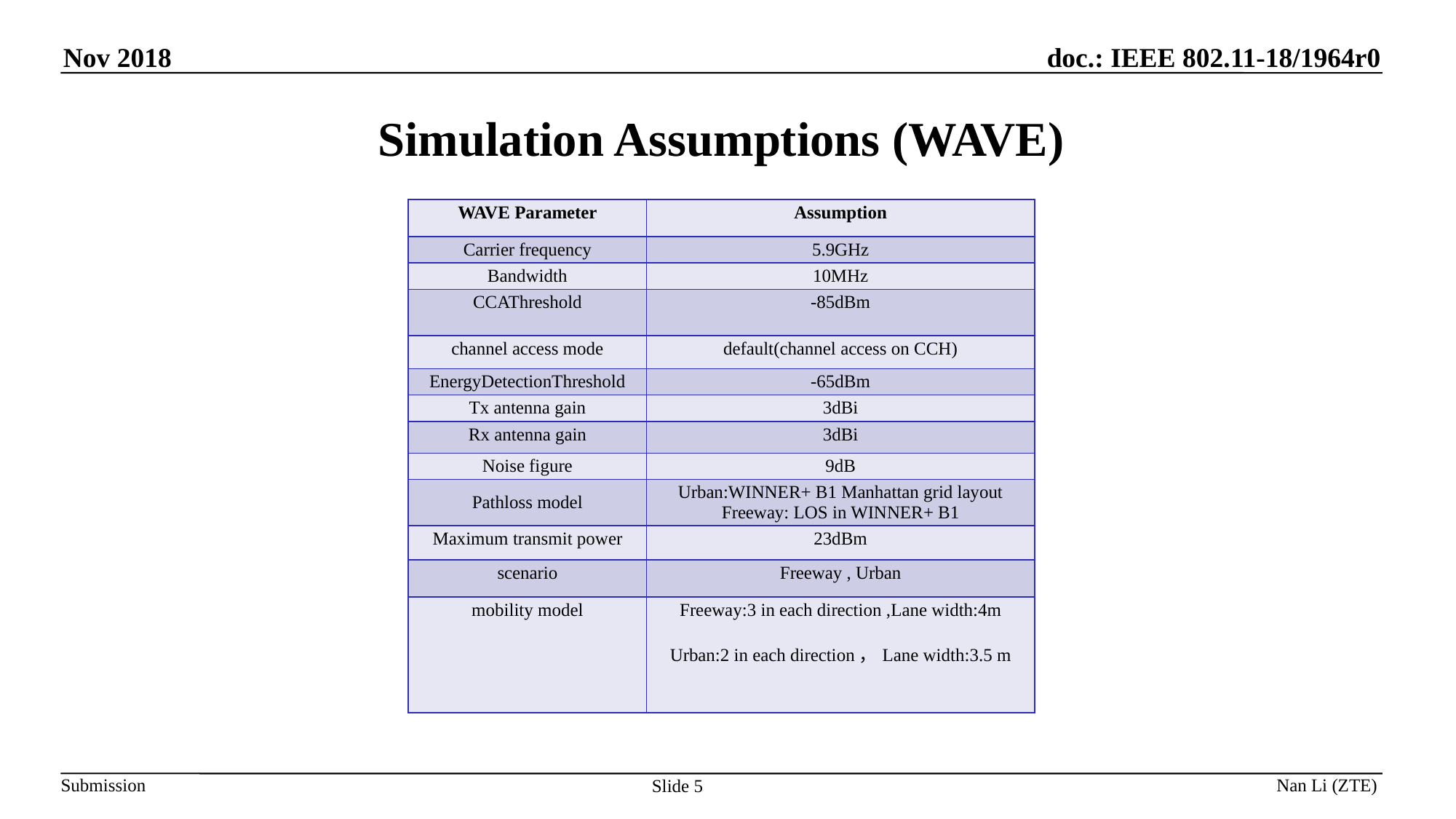

# Simulation Assumptions (WAVE)
| WAVE Parameter | Assumption |
| --- | --- |
| Carrier frequency | 5.9GHz |
| Bandwidth | 10MHz |
| CCAThreshold | -85dBm |
| channel access mode | default(channel access on CCH) |
| EnergyDetectionThreshold | -65dBm |
| Tx antenna gain | 3dBi |
| Rx antenna gain | 3dBi |
| Noise figure | 9dB |
| Pathloss model | Urban:WINNER+ B1 Manhattan grid layout Freeway: LOS in WINNER+ B1 |
| Maximum transmit power | 23dBm |
| scenario | Freeway , Urban |
| mobility model | Freeway:3 in each direction ,Lane width:4m Urban:2 in each direction，Lane width:3.5 m |